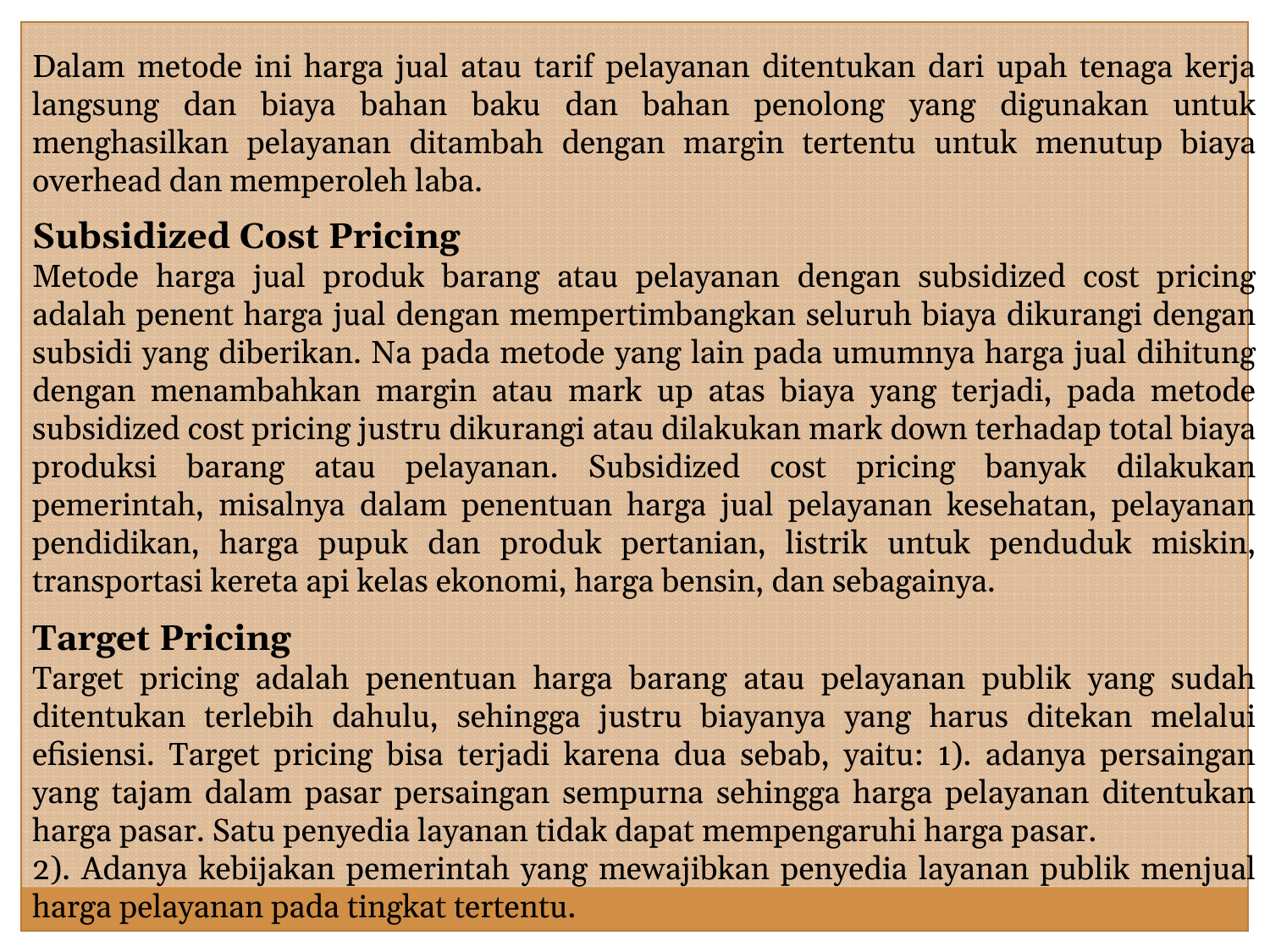

Dalam metode ini harga jual atau tarif pelayanan ditentukan dari upah tenaga kerja langsung dan biaya bahan baku dan bahan penolong yang digunakan untuk menghasilkan pelayanan ditambah dengan margin tertentu untuk menutup biaya overhead dan memperoleh laba.

Subsidized Cost Pricing
Metode harga jual produk barang atau pelayanan dengan subsidized cost pricing adalah penent harga jual dengan mempertimbangkan seluruh biaya dikurangi dengan subsidi yang diberikan. Na pada metode yang lain pada umumnya harga jual dihitung dengan menambahkan margin atau mark up atas biaya yang terjadi, pada metode subsidized cost pricing justru dikurangi atau dilakukan mark down terhadap total biaya produksi barang atau pelayanan. Subsidized cost pricing banyak dilakukan pemerintah, misalnya dalam penentuan harga jual pelayanan kesehatan, pelayanan pendidikan, harga pupuk dan produk pertanian, listrik untuk penduduk miskin, transportasi kereta api kelas ekonomi, harga bensin, dan sebagainya.

Target Pricing
Target pricing adalah penentuan harga barang atau pelayanan publik yang sudah ditentukan terlebih dahulu, sehingga justru biayanya yang harus ditekan melalui efisiensi. Target pricing bisa terjadi karena dua sebab, yaitu: 1). adanya persaingan yang tajam dalam pasar persaingan sempurna sehingga harga pelayanan ditentukan harga pasar. Satu penyedia layanan tidak dapat mempengaruhi harga pasar.
2). Adanya kebijakan pemerintah yang mewajibkan penyedia layanan publik menjual harga pelayanan pada tingkat tertentu.